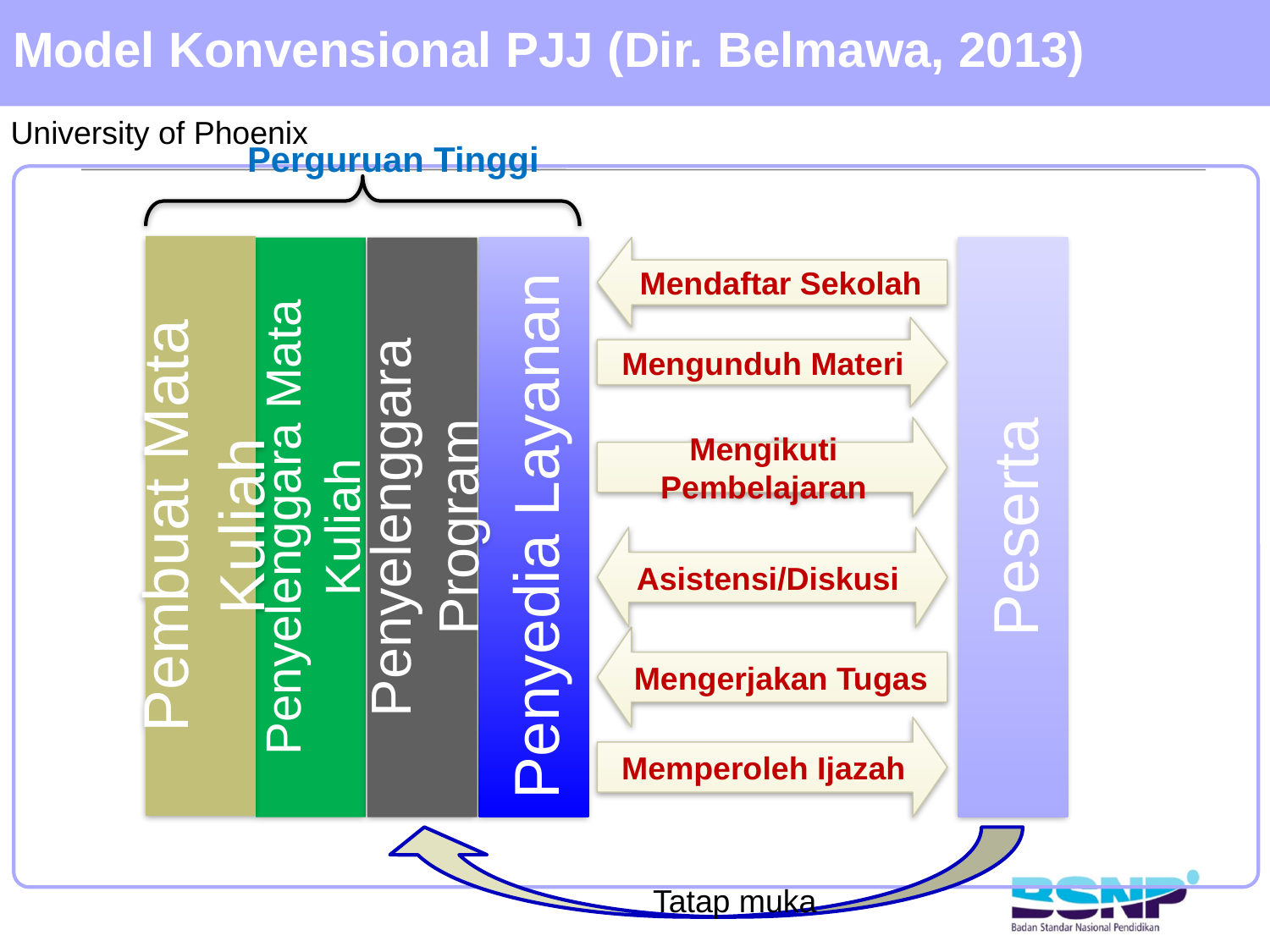

# Model Konvensional PJJ (Dir. Belmawa, 2013)
University of Phoenix
Perguruan Tinggi

Pembuat Mata Kuliah
Penyelenggara Mata Kuliah
Penyelenggara Program
Penyedia Layanan
Mendaftar Sekolah
Peserta
Mengunduh Materi
Mengikuti Pembelajaran
Asistensi/Diskusi

Mengerjakan Tugas
Memperoleh Ijazah
Tatap muka